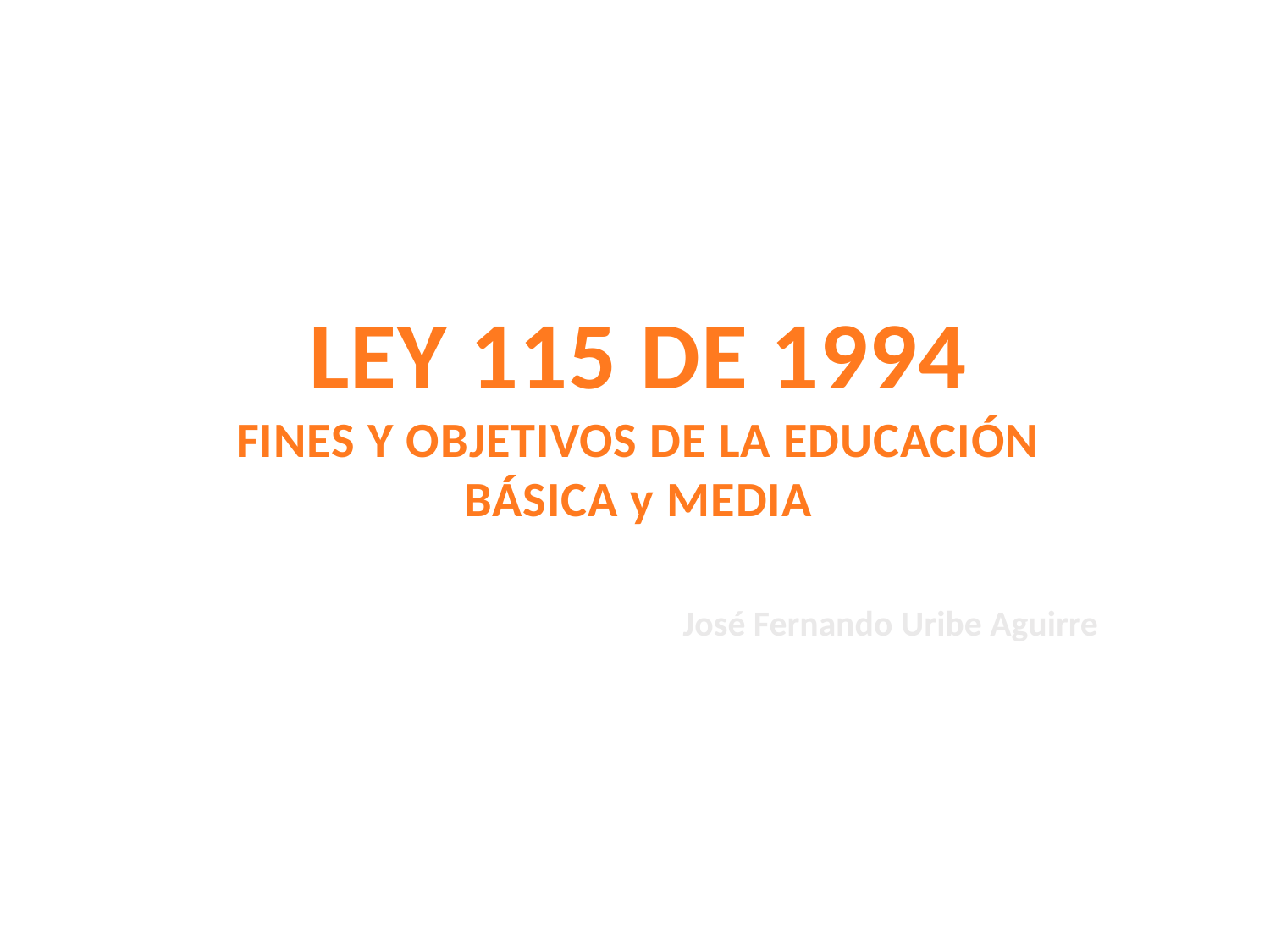

LEY 115 DE 1994
FINES Y OBJETIVOS DE LA EDUCACIÓN BÁSICA y MEDIA

José Fernando Uribe Aguirre